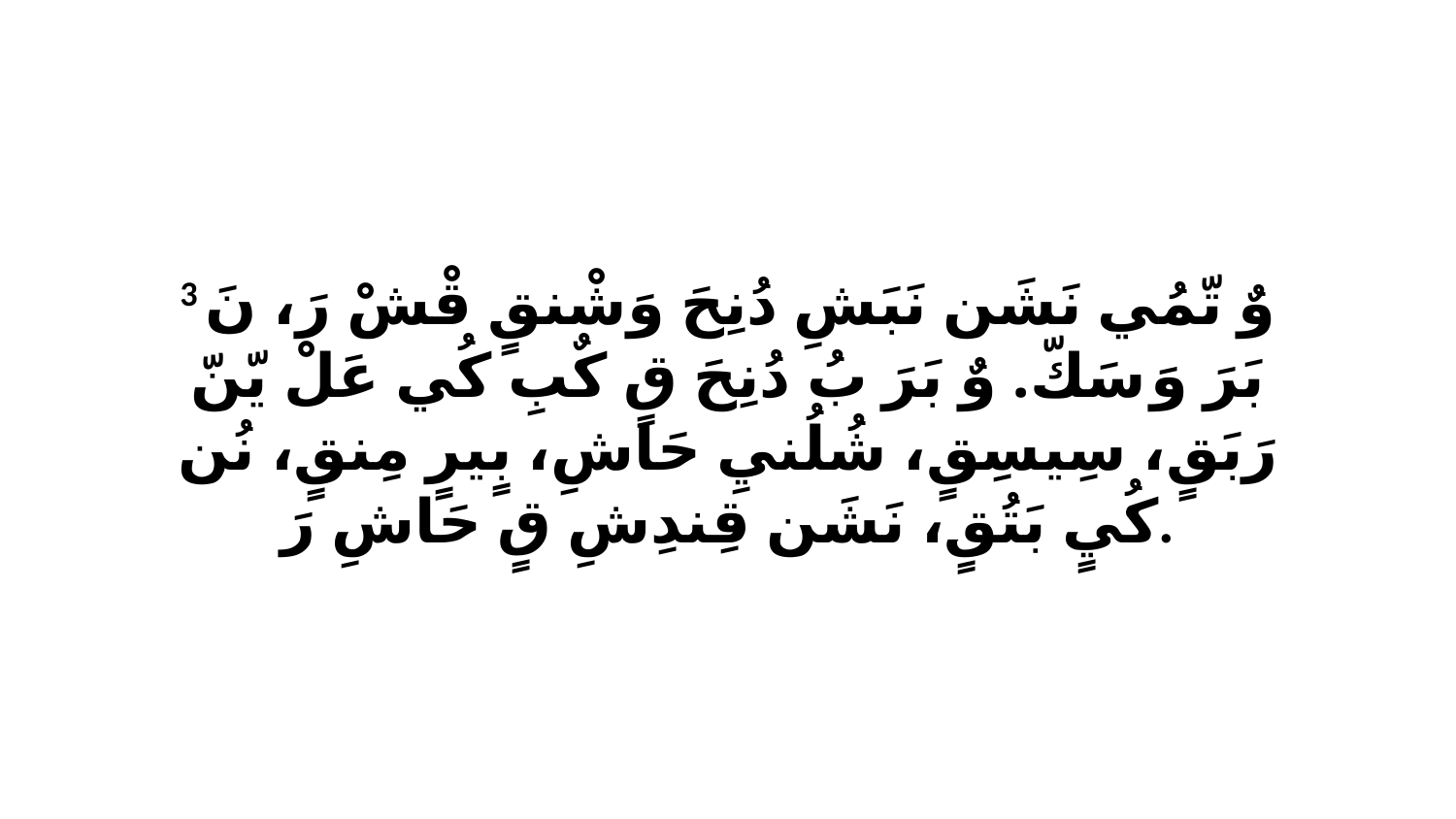

3 وٌ تّمُي نَشَن نَبَشِ دُنِحَ وَشْنقٍ قْشْ رَ، نَ بَرَ وَ سَكّ. وٌ بَرَ بُ دُنِحَ قٍ كٌبِ كُي عَلْ يّنّ رَبَقٍ، سِيسِقٍ، شُلُنيِ حَاشِ، بٍيرٍ مِنقٍ، نُن كُيٍ بَتُقٍ، نَشَن قِندِشِ قٍ حَاشِ رَ.